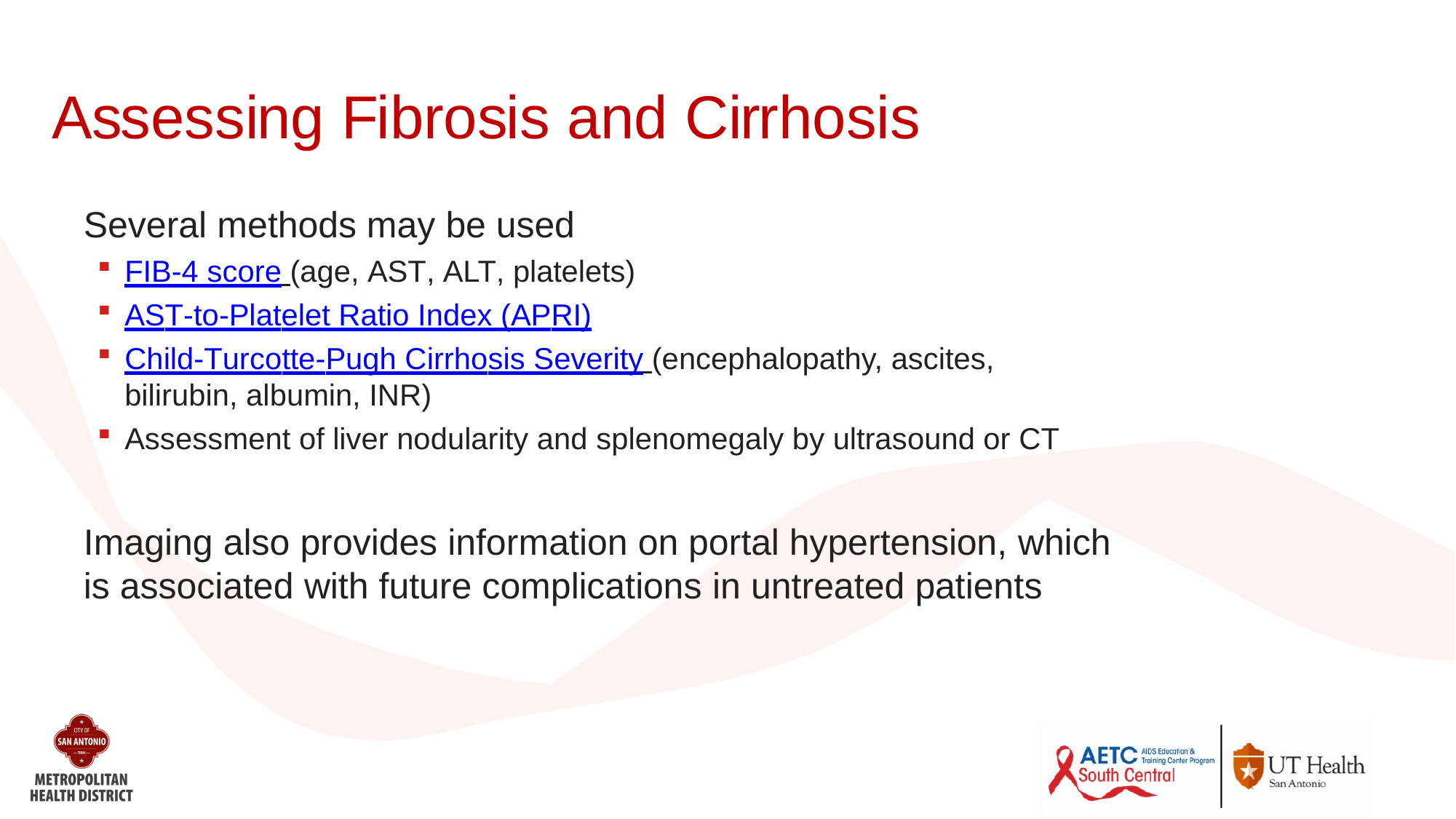

# Assessing Fibrosis and Cirrhosis
Several methods may be used
FIB-4 score (age, AST, ALT, platelets)
AST-to-Platelet Ratio Index (APRI)
Child-Turcotte-Pugh Cirrhosis Severity (encephalopathy, ascites, bilirubin, albumin, INR)
Assessment of liver nodularity and splenomegaly by ultrasound or CT

Imaging also provides information on portal hypertension, which is associated with future complications in untreated patients